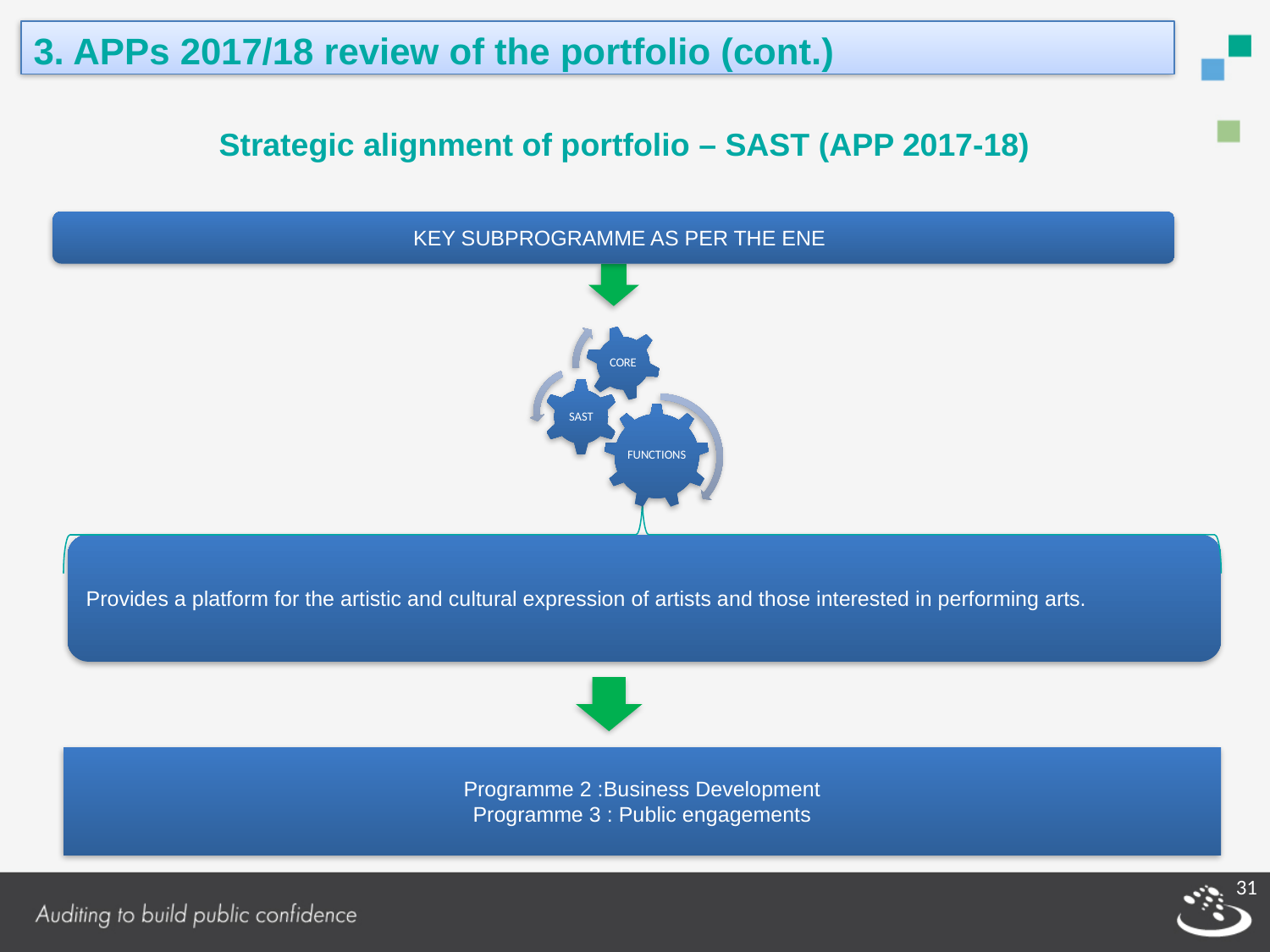

3. APPs 2017/18 review of the portfolio (cont.)
Strategic alignment of portfolio – SAST (APP 2017-18)

  KEY SUBPROGRAMME AS PER THE ENE

FUNCTIONS
SAST
CORE
Provides a platform for the artistic and cultural expression of artists and those interested in performing arts.

Programme 2 :Business Development
Programme 3 : Public engagements
31